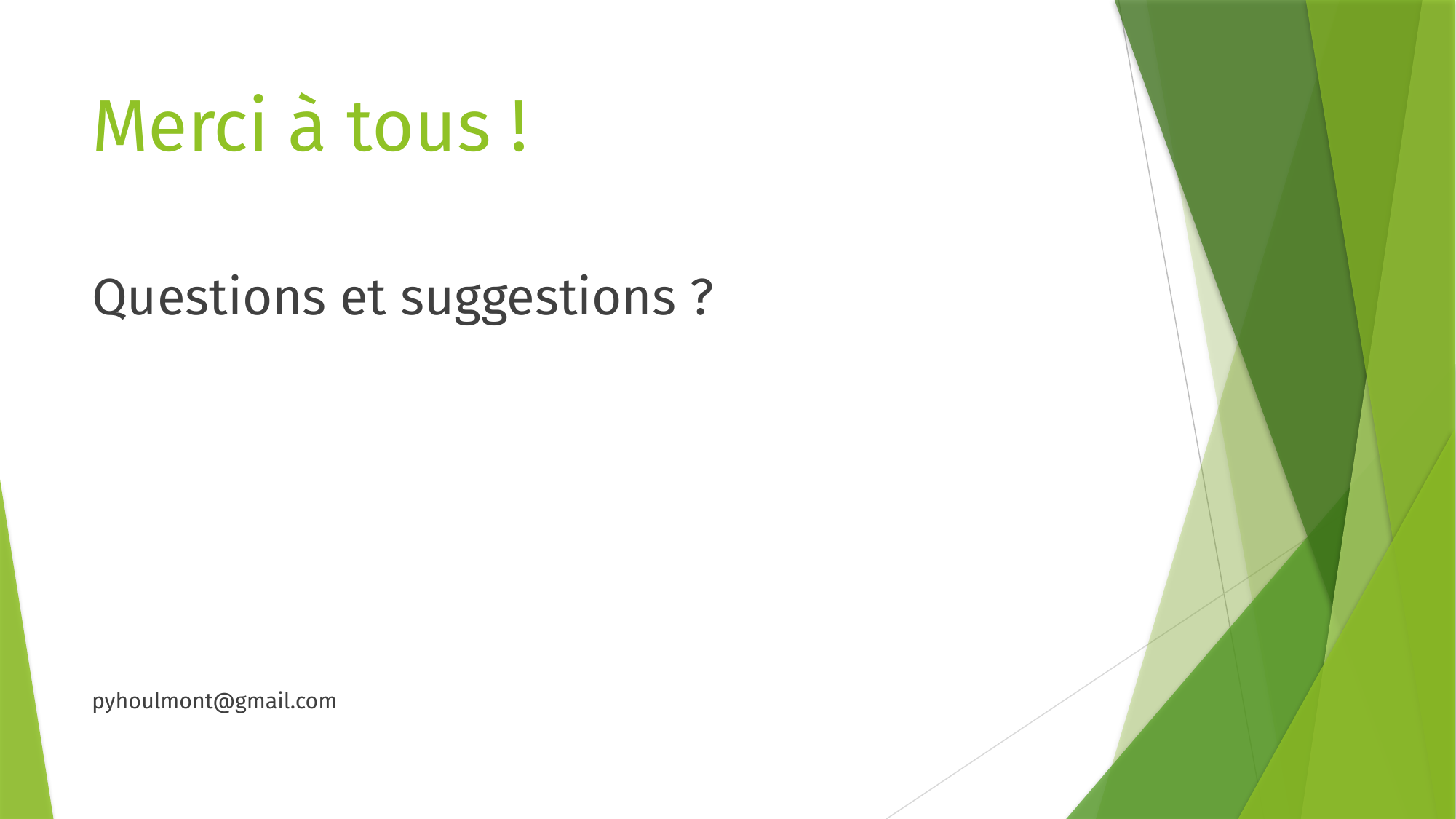

# Merci à tous !
Questions et suggestions ?

pyhoulmont@gmail.com